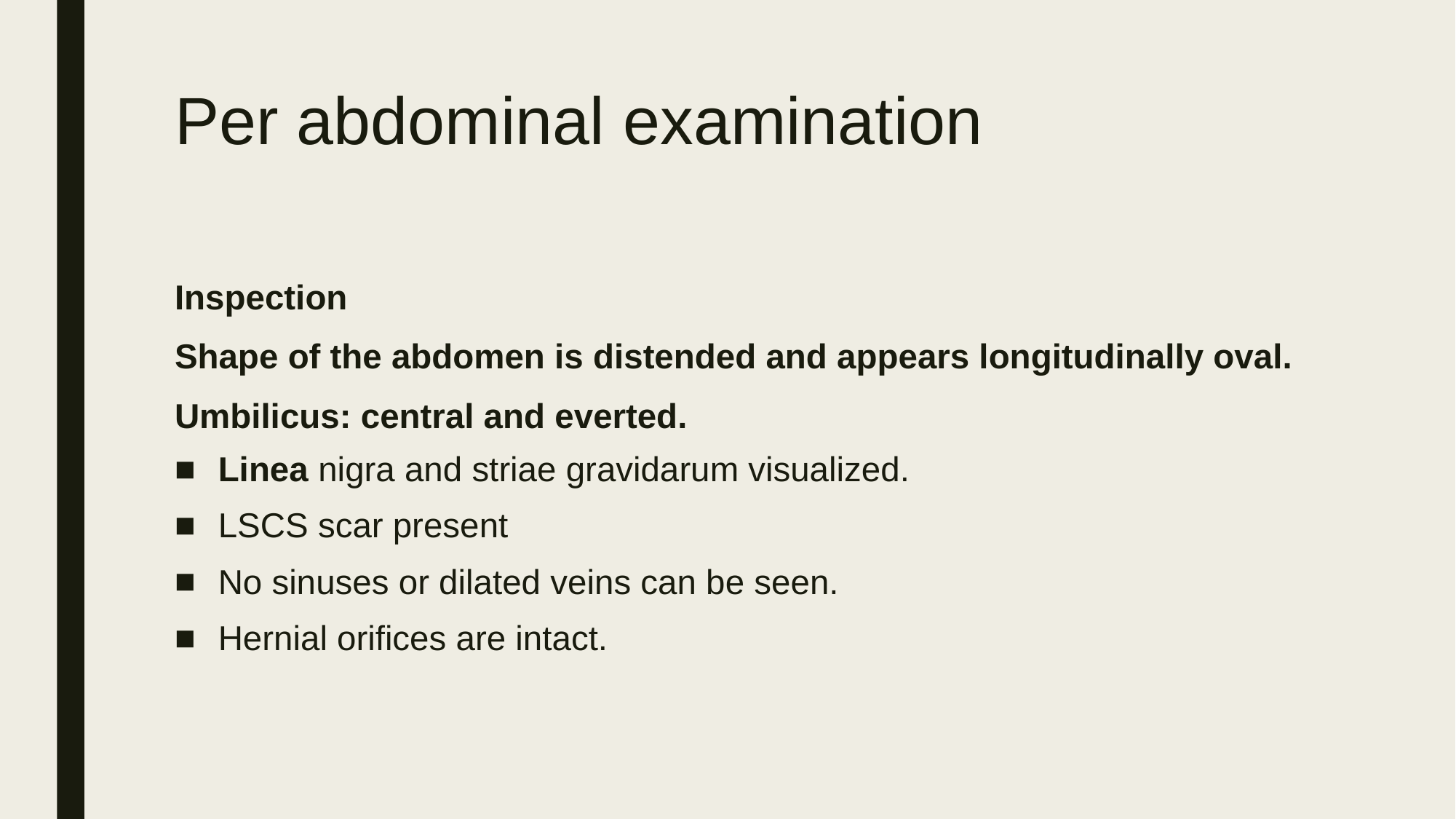

# Per abdominal examination
Inspection
Shape of the abdomen is distended and appears longitudinally oval.
Umbilicus: central and everted.
Linea nigra and striae gravidarum visualized.
LSCS scar present
No sinuses or dilated veins can be seen.
Hernial orifices are intact.